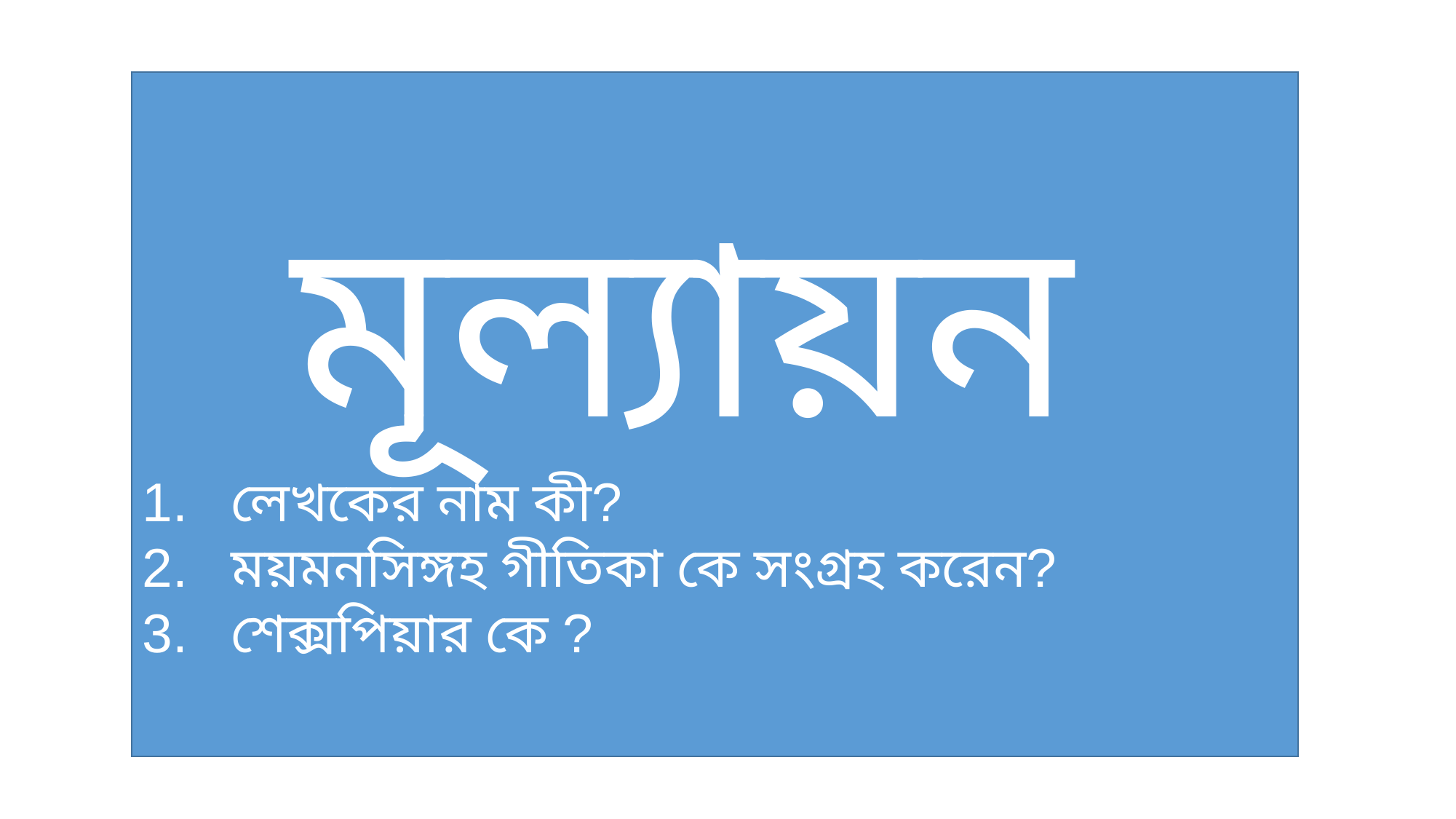

মূল্যায়ন
লেখকের নাম কী?
ময়মনসিঙ্গহ গীতিকা কে সংগ্রহ করেন?
শেক্সপিয়ার কে ?